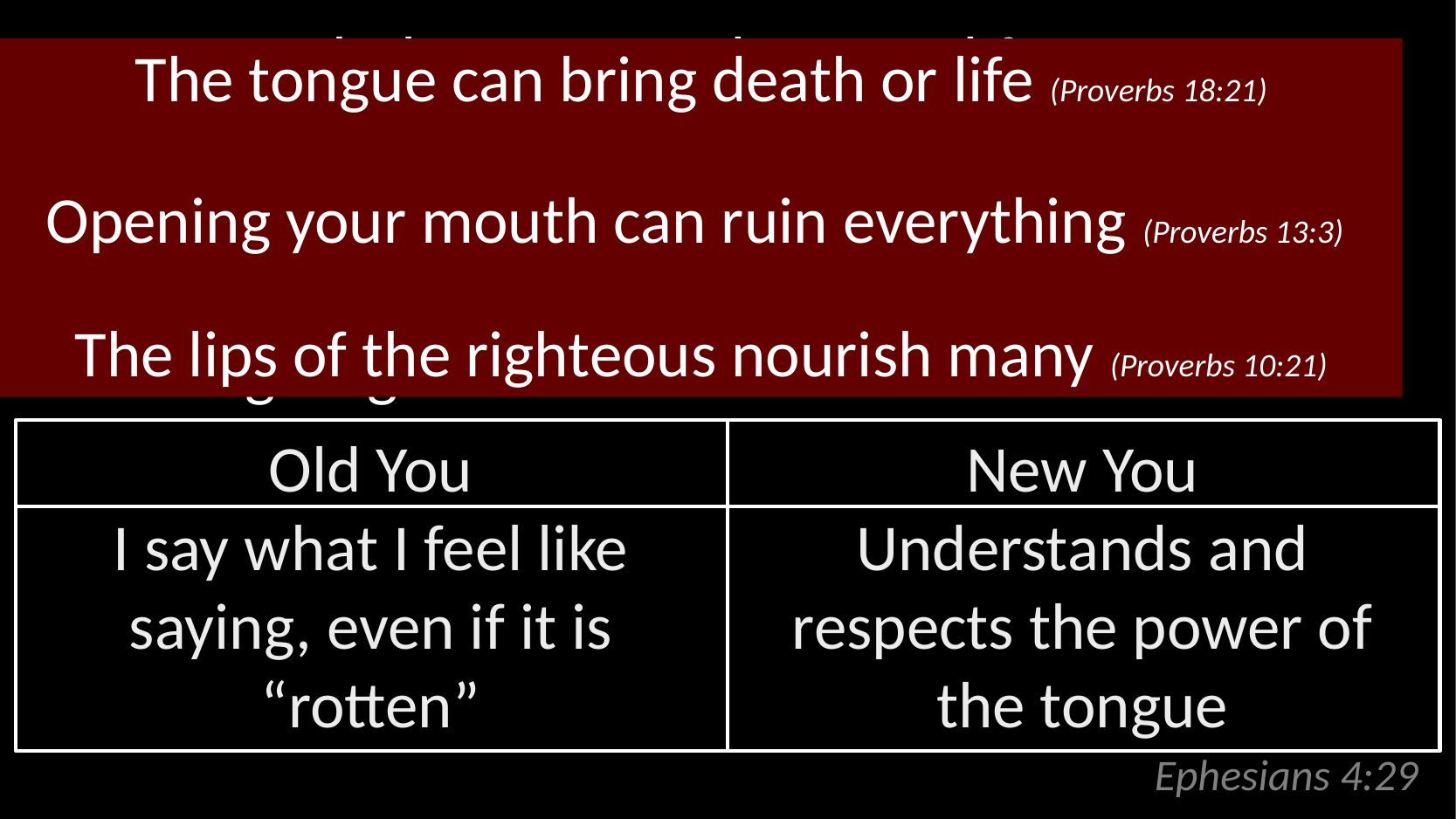

Let no unwholesome word proceed from your mouth,
but only such a word as is good for building others up, according to the need of the moment, so that it will give grace to those who hear.
The tongue can bring death or life (Proverbs 18:21)

Opening your mouth can ruin everything (Proverbs 13:3)

The lips of the righteous nourish many (Proverbs 10:21)

Old You
I say what I feel like saying, even if it is “rotten”
New You
Understands and respects the power of the tongue
# Ephesians 4:29